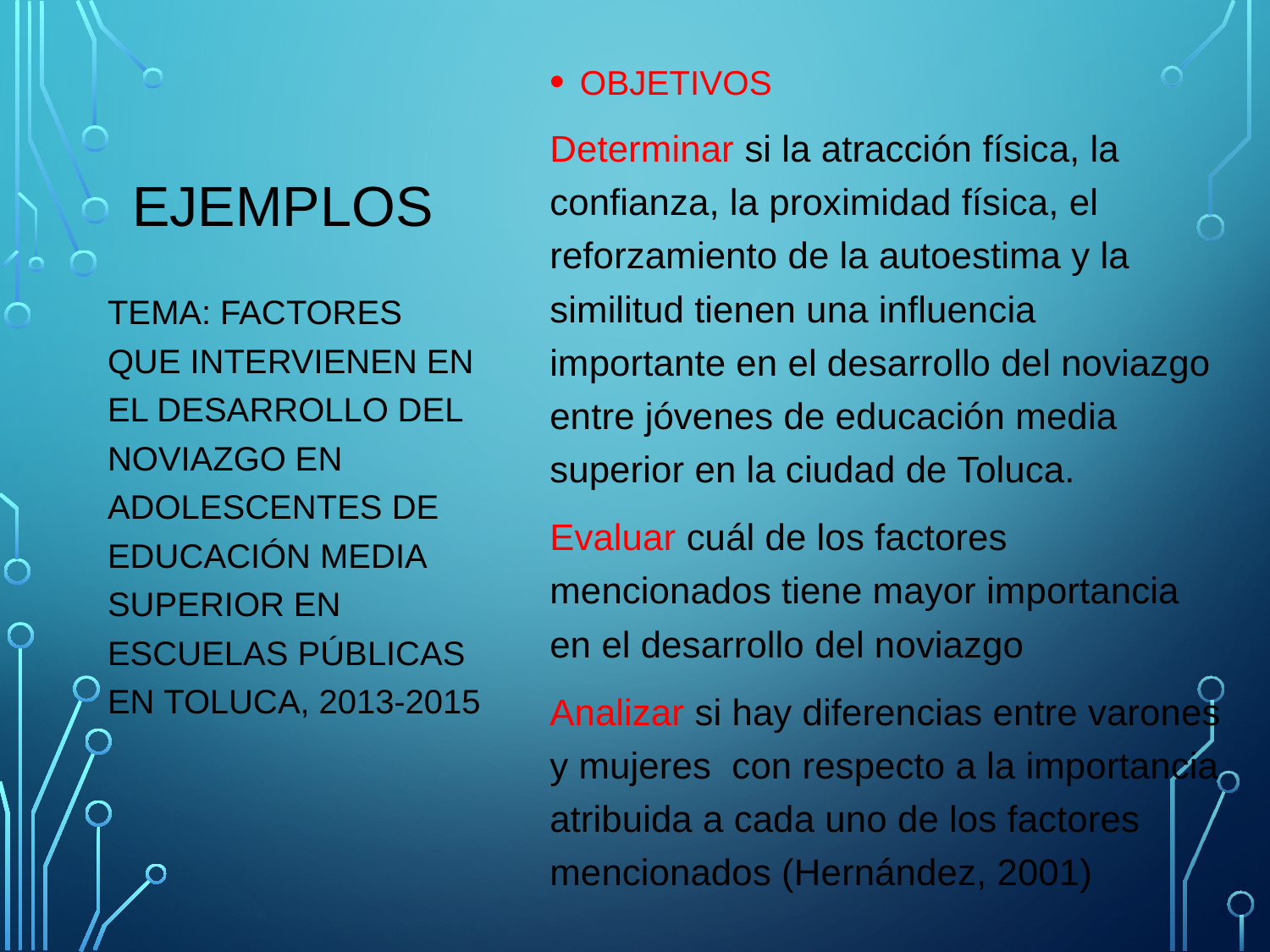

OBJETIVOS
Determinar si la atracción física, la confianza, la proximidad física, el reforzamiento de la autoestima y la similitud tienen una influencia  importante en el desarrollo del noviazgo entre jóvenes de educación media superior en la ciudad de Toluca.
Evaluar cuál de los factores mencionados tiene mayor importancia  en el desarrollo del noviazgo
Analizar si hay diferencias entre varones y mujeres  con respecto a la importancia  atribuida a cada uno de los factores mencionados (Hernández, 2001)

# Ejemplos
TEMA: FACTORES QUE INTERVIENEN EN EL DESARROLLO DEL NOVIAZGO EN ADOLESCENTES DE EDUCACIÓN MEDIA SUPERIOR EN ESCUELAS PÚBLICAS EN TOLUCA, 2013-2015